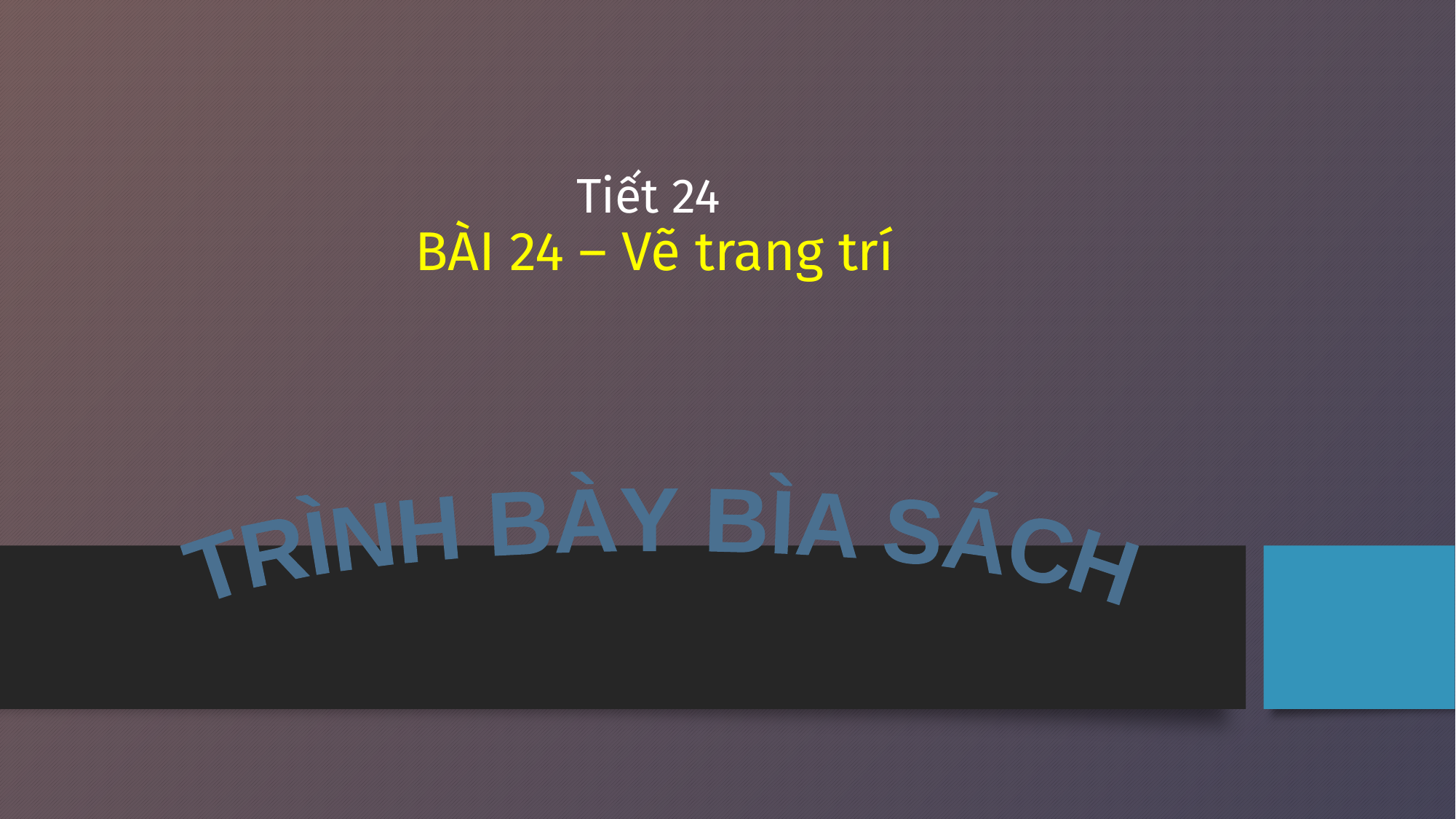

# Tiết 24 BÀI 24 – Vẽ trang trí

TRÌNH BÀY BÌA SÁCH